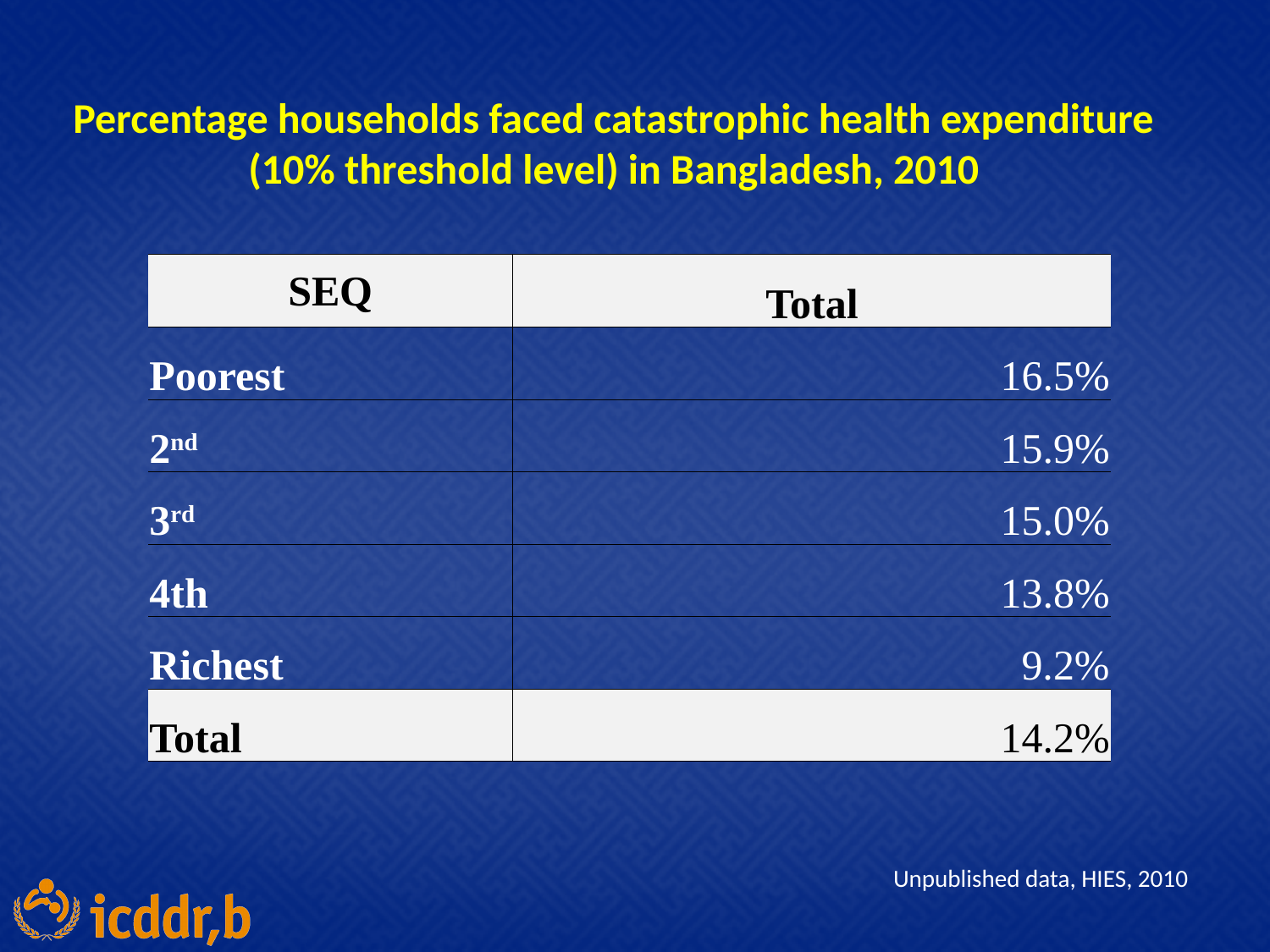

Percentage households faced catastrophic health expenditure (10% threshold level) in Bangladesh, 2010
| SEQ | Total |
| --- | --- |
| Poorest | 16.5% |
| 2nd | 15.9% |
| 3rd | 15.0% |
| 4th | 13.8% |
| Richest | 9.2% |
| Total | 14.2% |
Unpublished data, HIES, 2010